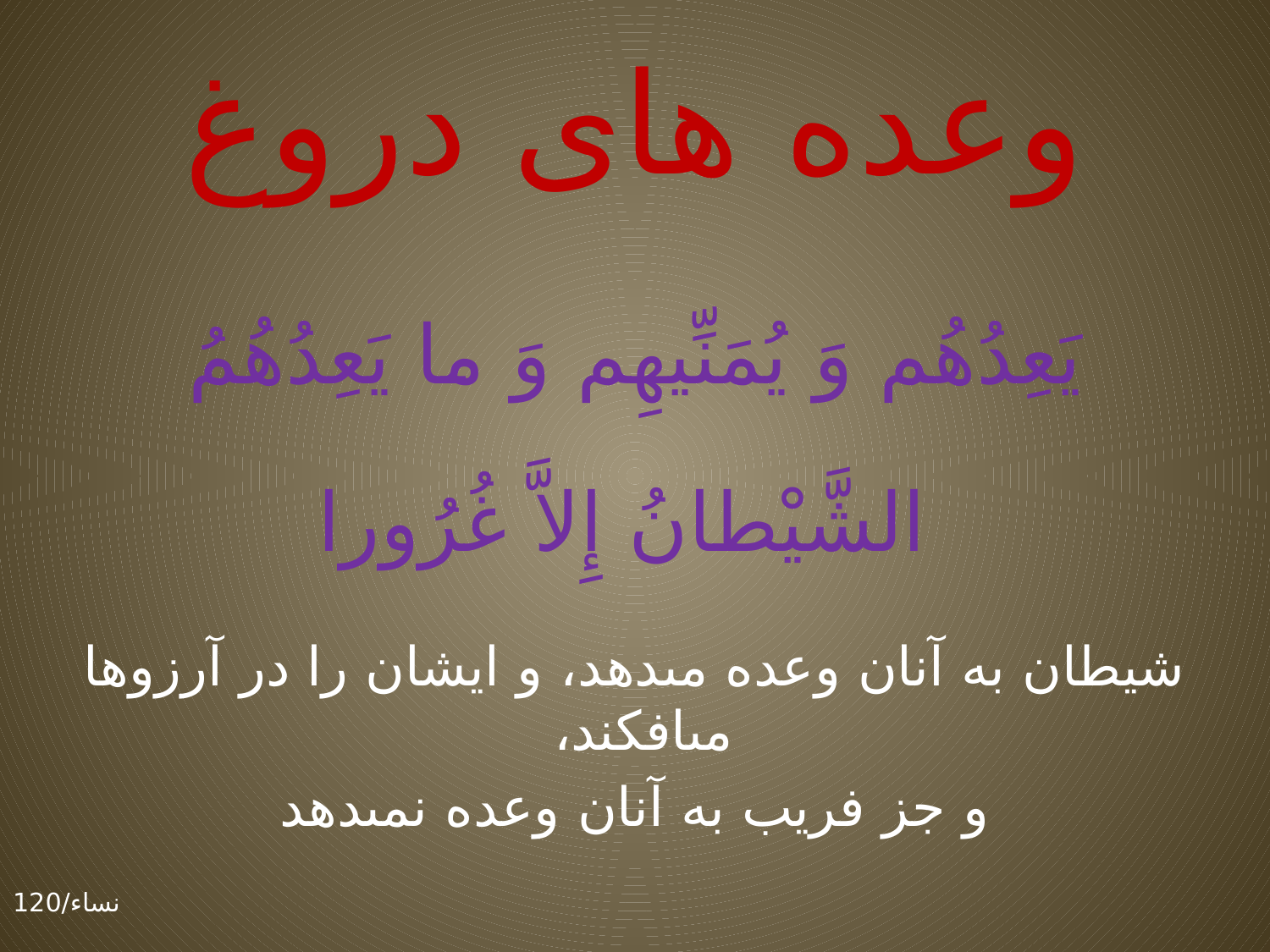

# وعده های دروغ
یَعِدُهُم وَ يُمَنِّيهِم وَ ما يَعِدُهُمُ

 الشَّيْطانُ إِلاَّ غُرُورا

شيطان به آنان وعده مى‏دهد، و ايشان را در آرزوها مى‏افكند،
و جز فريب به آنان وعده نمى‏دهد

نساء/120